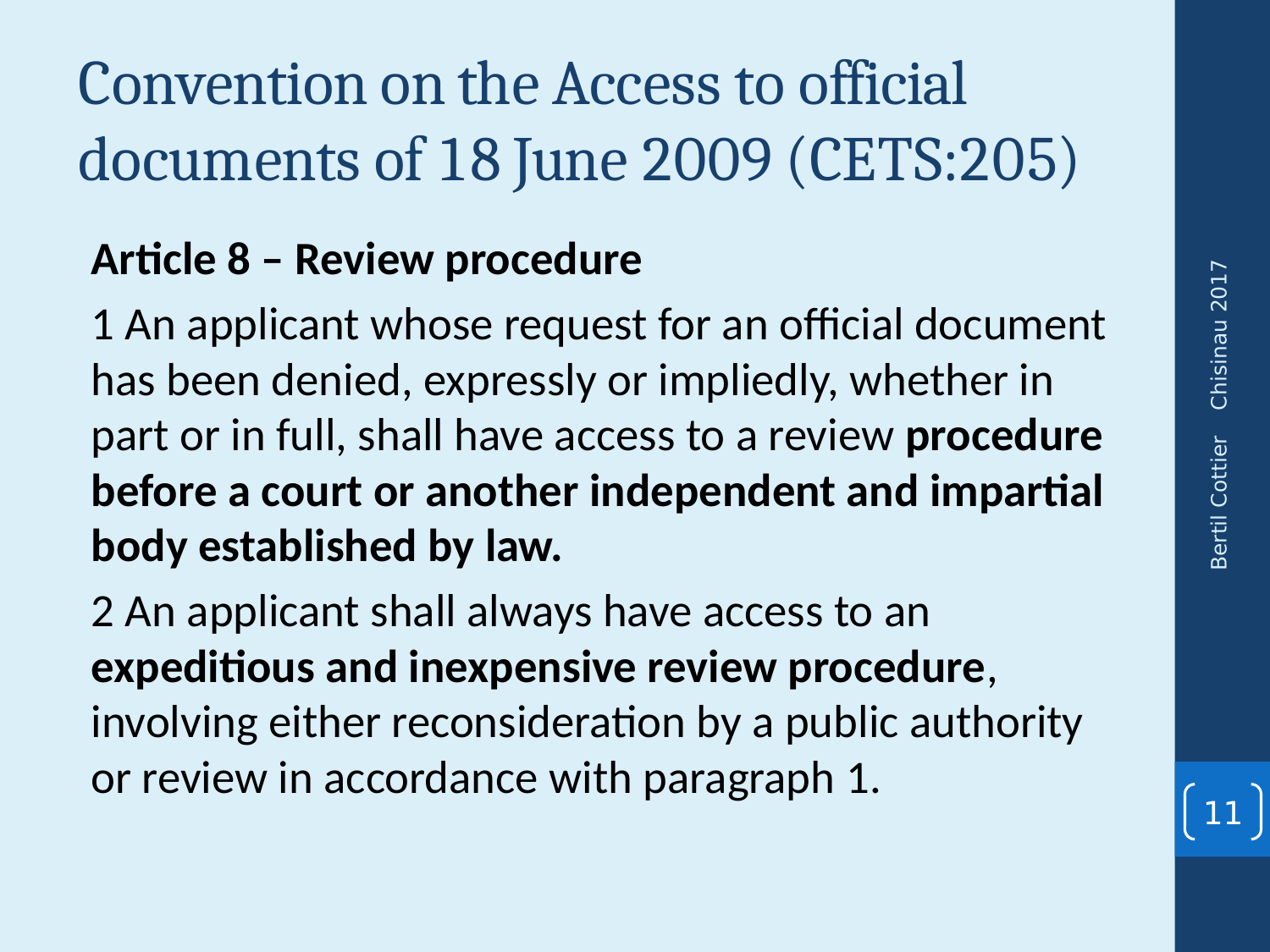

# Convention on the Access to official documents of 18 June 2009 (CETS:205)
Article 8 – Review procedure
1 An applicant whose request for an official document has been denied, expressly or impliedly, whether in part or in full, shall have access to a review procedure before a court or another independent and impartial body established by law.
2 An applicant shall always have access to an expeditious and inexpensive review procedure, involving either reconsideration by a public authority or review in accordance with paragraph 1.
Chisinau 2017
Bertil Cottier
11